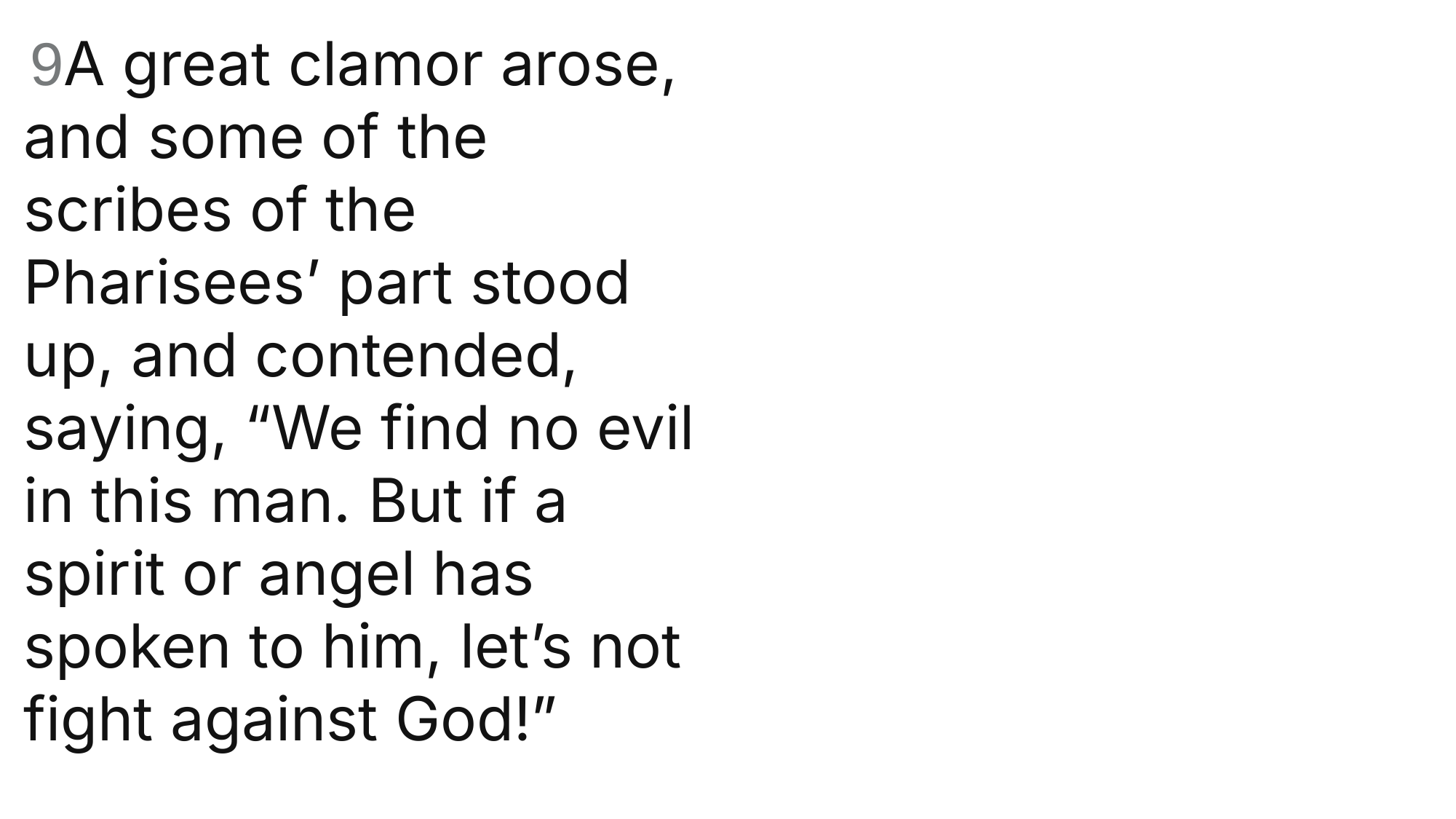

9A great clamor arose, and some of the scribes of the Pharisees’ part stood up, and contended, saying, “We find no evil in this man. But if a spirit or angel has spoken to him, let’s not fight against God!”